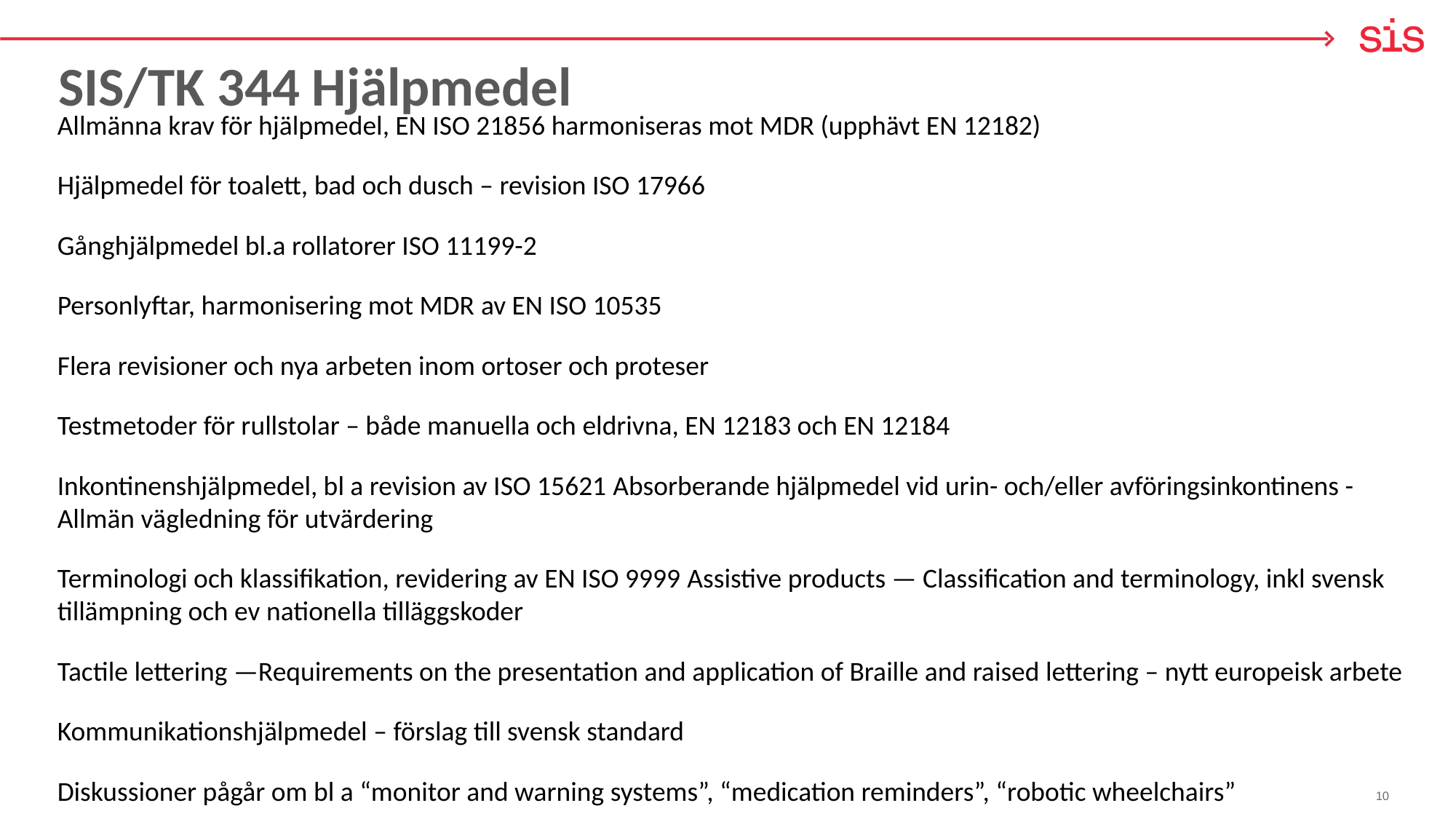

# SIS/TK 344 Hjälpmedel
Allmänna krav för hjälpmedel, EN ISO 21856 harmoniseras mot MDR (upphävt EN 12182)
Hjälpmedel för toalett, bad och dusch – revision ISO 17966
Gånghjälpmedel bl.a rollatorer ISO 11199-2
Personlyftar, harmonisering mot MDR av EN ISO 10535
Flera revisioner och nya arbeten inom ortoser och proteser
Testmetoder för rullstolar – både manuella och eldrivna, EN 12183 och EN 12184
Inkontinenshjälpmedel, bl a revision av ISO 15621 Absorberande hjälpmedel vid urin- och/eller avföringsinkontinens - Allmän vägledning för utvärdering
Terminologi och klassifikation, revidering av EN ISO 9999 Assistive products — Classification and terminology, inkl svensk tillämpning och ev nationella tilläggskoder
Tactile lettering —Requirements on the presentation and application of Braille and raised lettering – nytt europeisk arbete
Kommunikationshjälpmedel – förslag till svensk standard
Diskussioner pågår om bl a “monitor and warning systems”, “medication reminders”, “robotic wheelchairs”

10